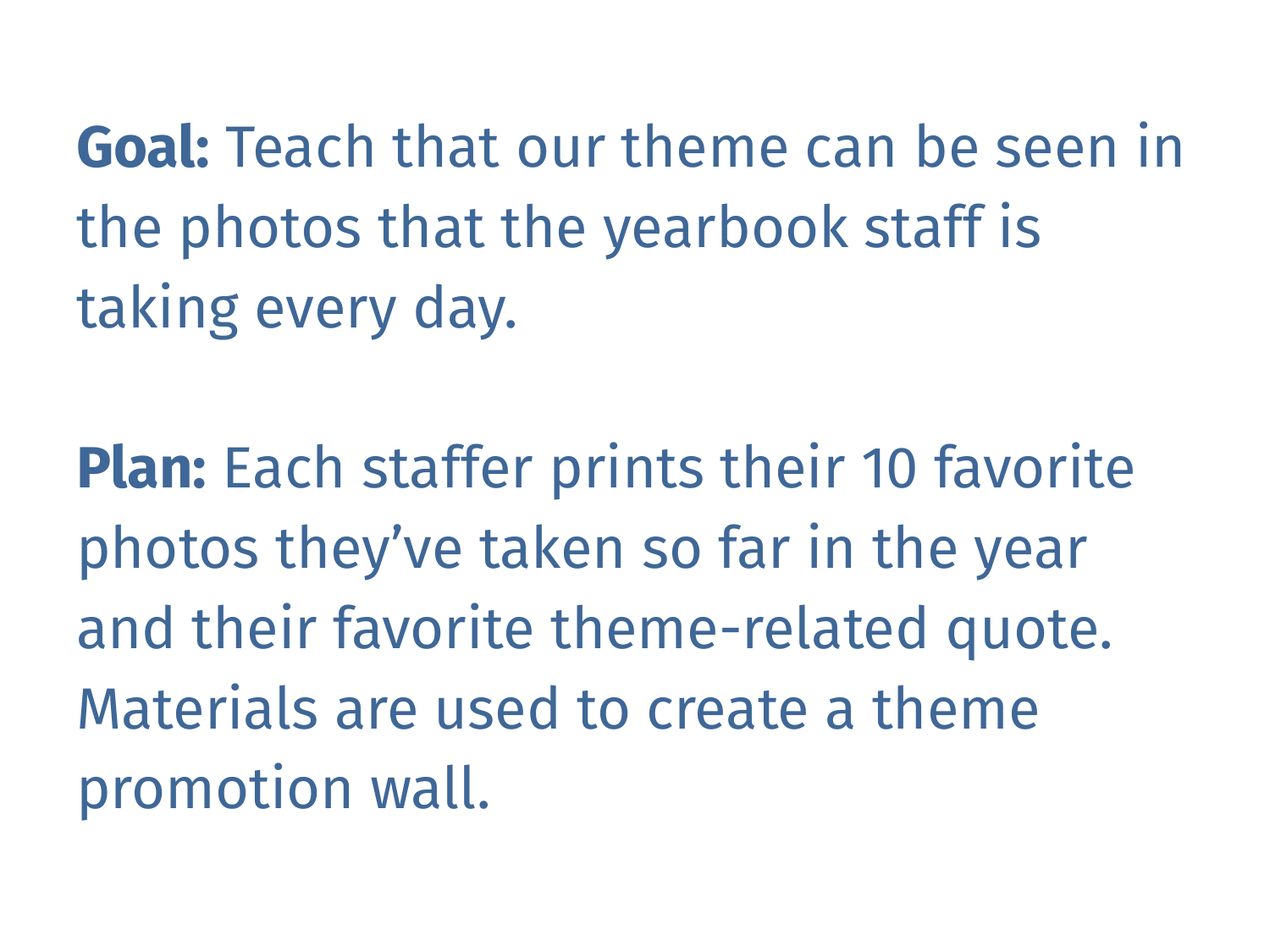

# Goal: Teach that our theme can be seen in the photos that the yearbook staff is taking every day.

Plan: Each staffer prints their 10 favorite photos they’ve taken so far in the year and their favorite theme-related quote. Materials are used to create a theme promotion wall.